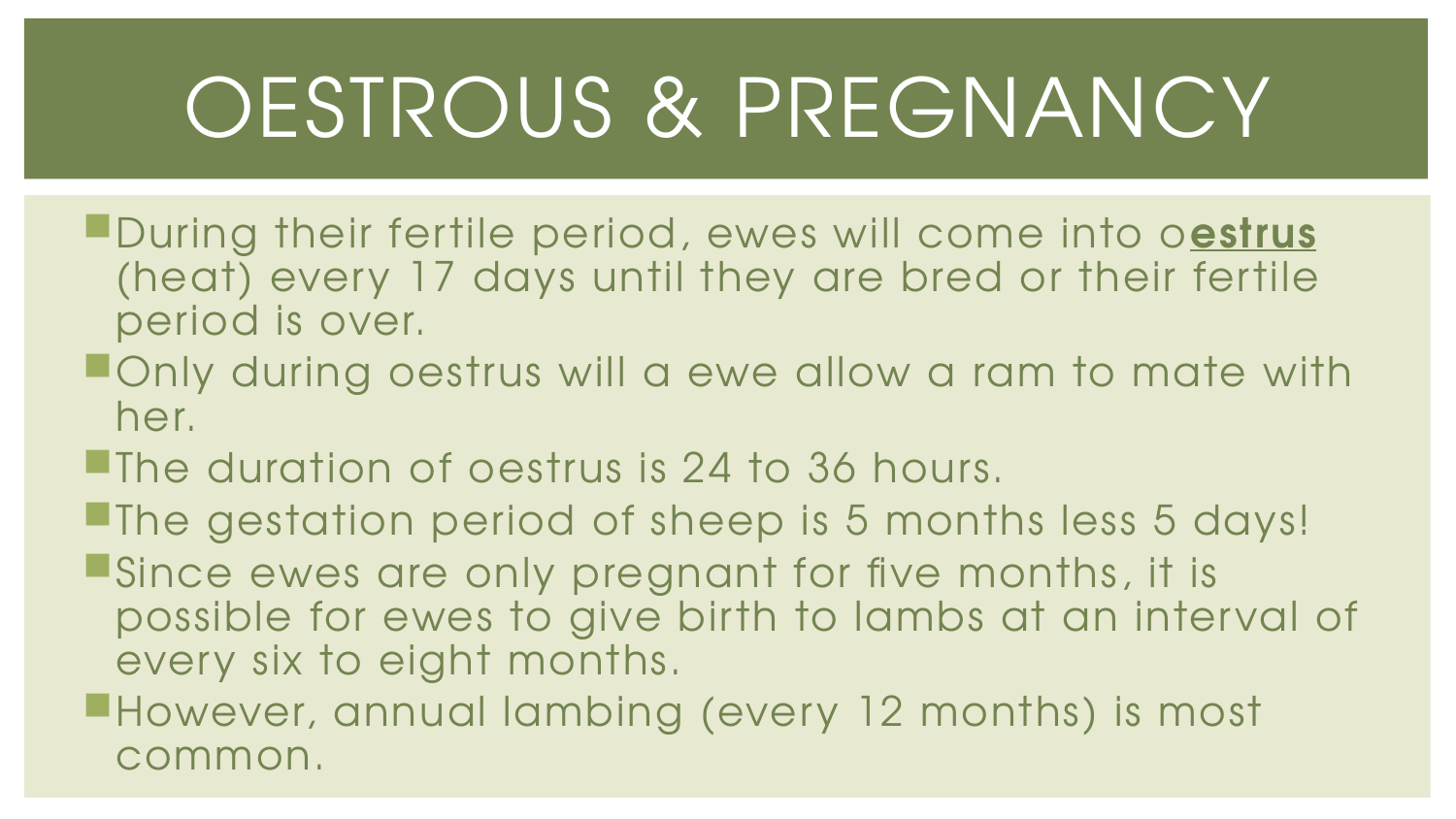

# Oestrous & Pregnancy
During their fertile period, ewes will come into oestrus (heat) every 17 days until they are bred or their fertile period is over.
Only during oestrus will a ewe allow a ram to mate with her.
The duration of oestrus is 24 to 36 hours.
The gestation period of sheep is 5 months less 5 days!
Since ewes are only pregnant for five months, it is possible for ewes to give birth to lambs at an interval of every six to eight months.
However, annual lambing (every 12 months) is most common.